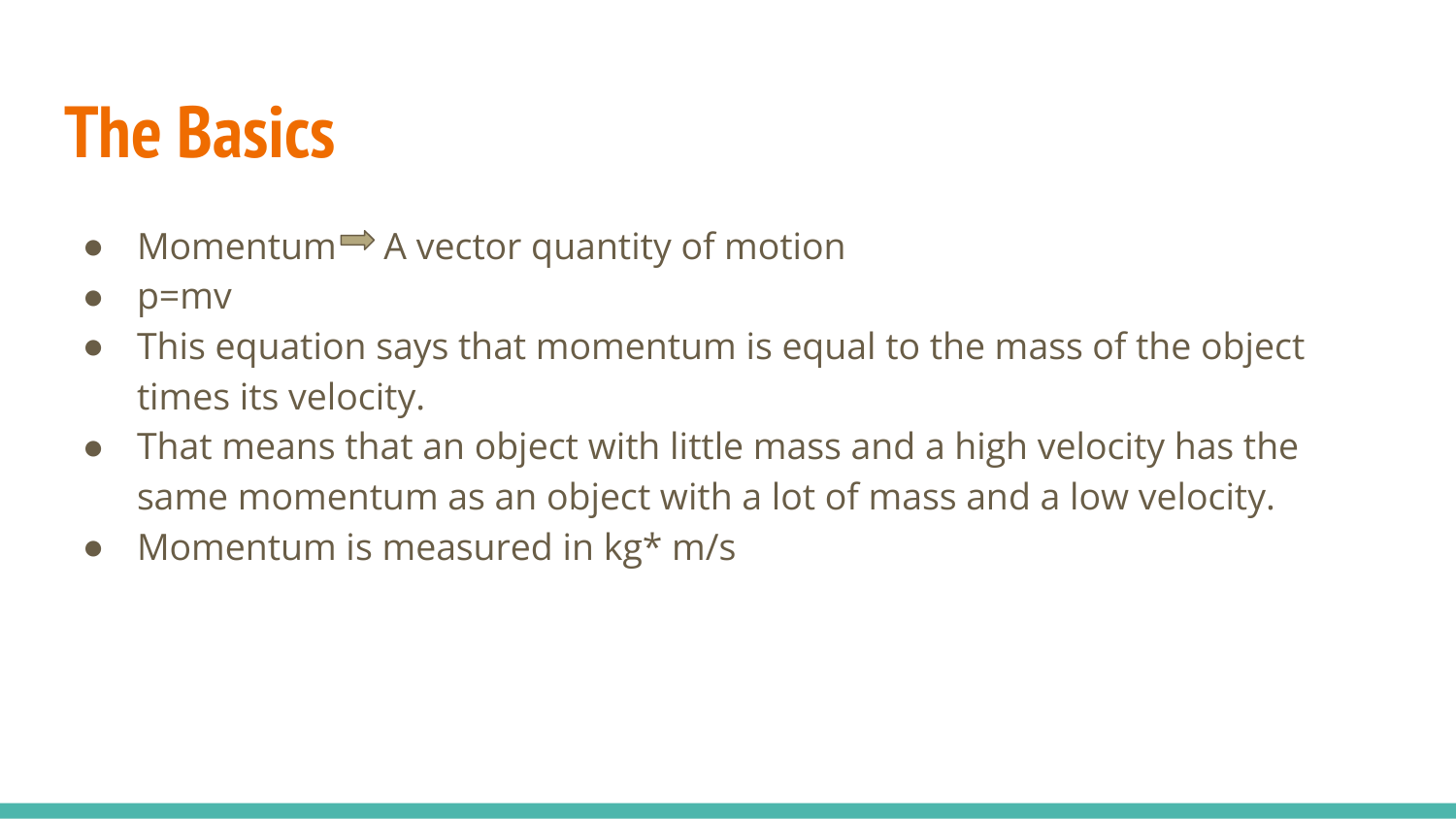

# The Basics
Momentum     A vector quantity of motion
p=mv
This equation says that momentum is equal to the mass of the object times its velocity.
That means that an object with little mass and a high velocity has the same momentum as an object with a lot of mass and a low velocity.
Momentum is measured in kg* m/s